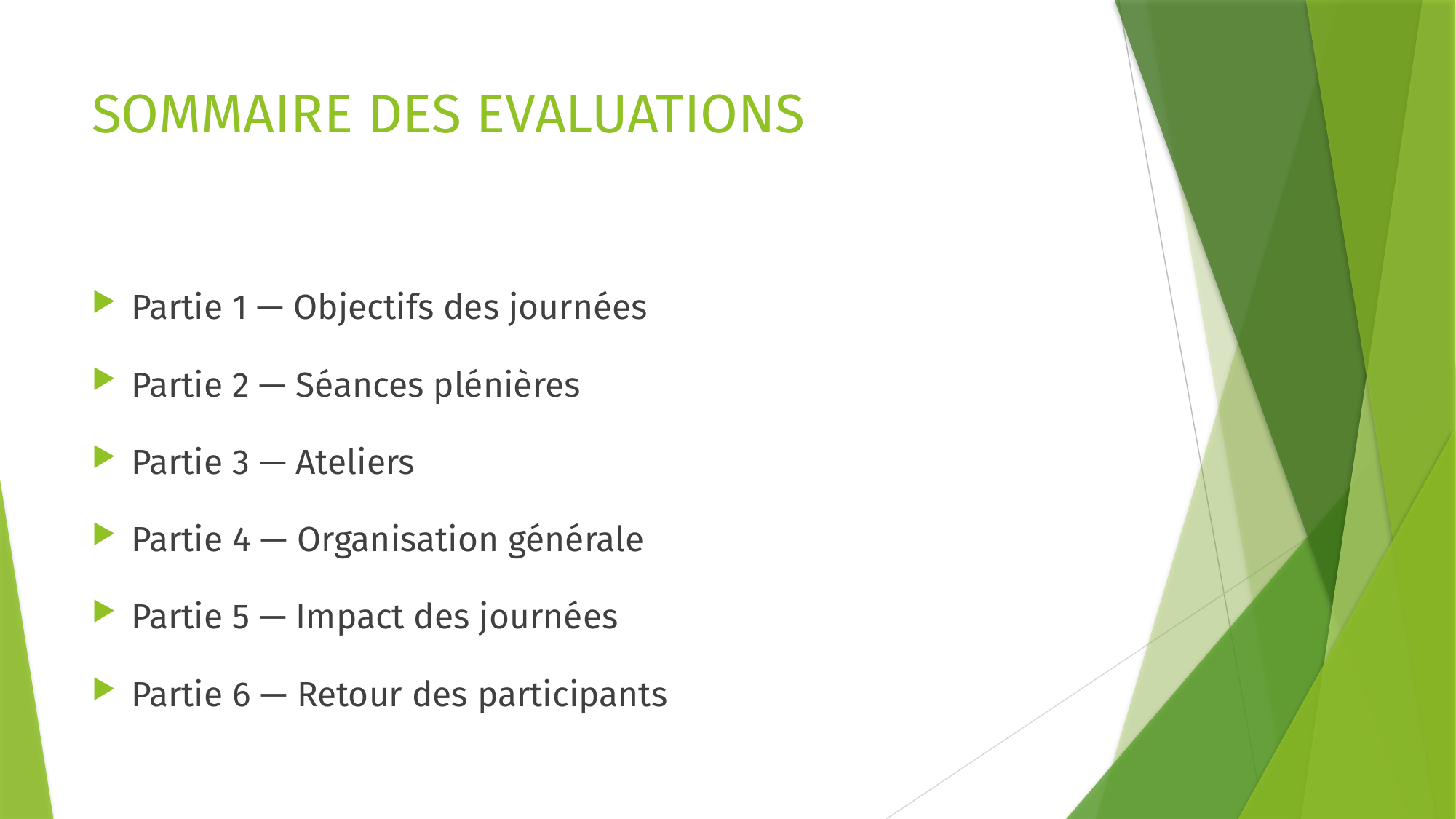

# SOMMAIRE DES EVALUATIONS
Partie 1 — Objectifs des journées
Partie 2 — Séances plénières
Partie 3 — Ateliers
Partie 4 — Organisation générale
Partie 5 — Impact des journées
Partie 6 — Retour des participants